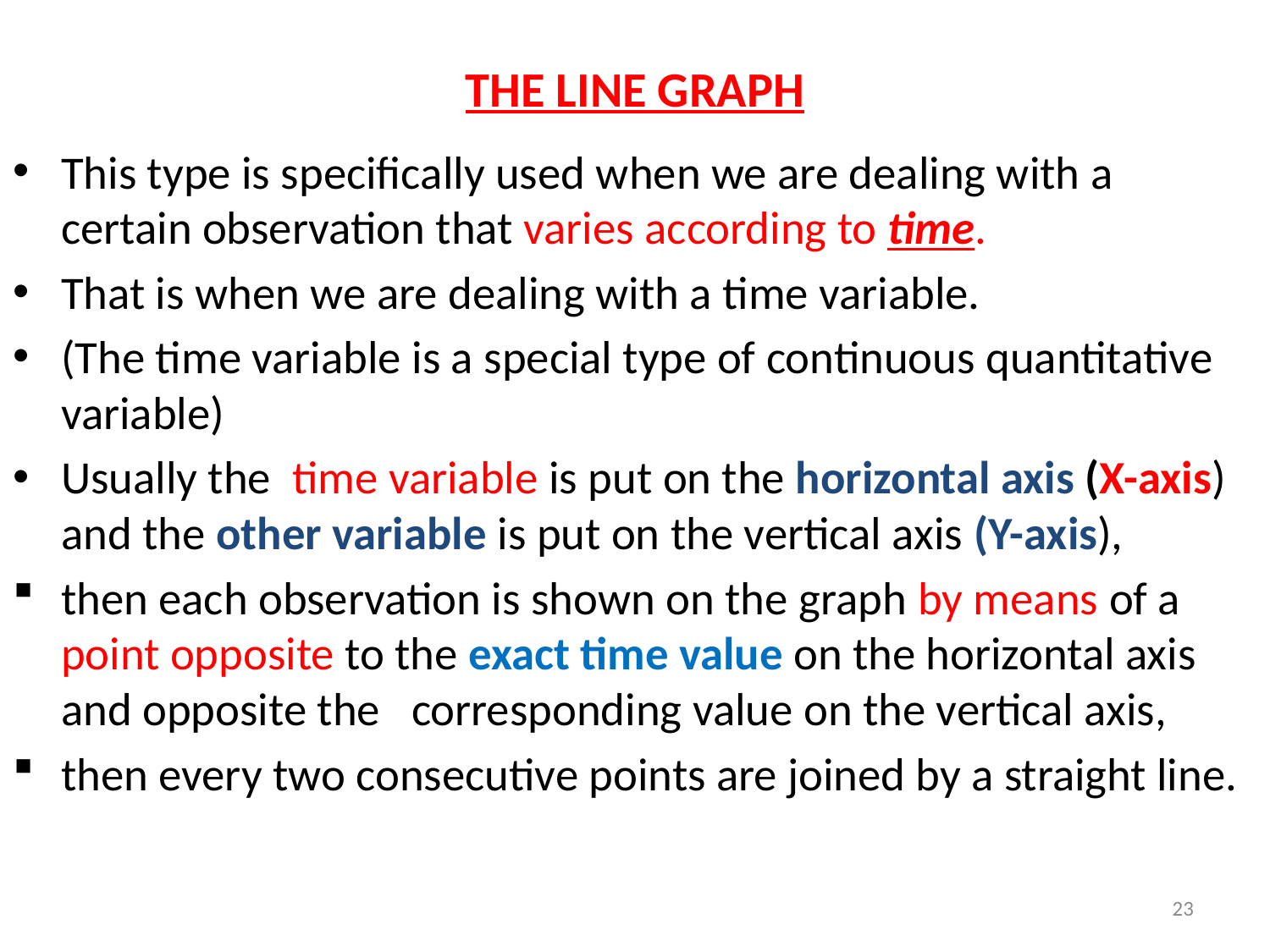

# THE LINE GRAPH
This type is specifically used when we are dealing with a certain observation that varies according to time.
That is when we are dealing with a time variable.
(The time variable is a special type of continuous quantitative variable)
Usually the  time variable is put on the horizontal axis (X-axis) and the other variable is put on the vertical axis (Y-axis),
then each observation is shown on the graph by means of a point opposite to the exact time value on the horizontal axis and opposite the   corresponding value on the vertical axis,
then every two consecutive points are joined by a straight line.

23